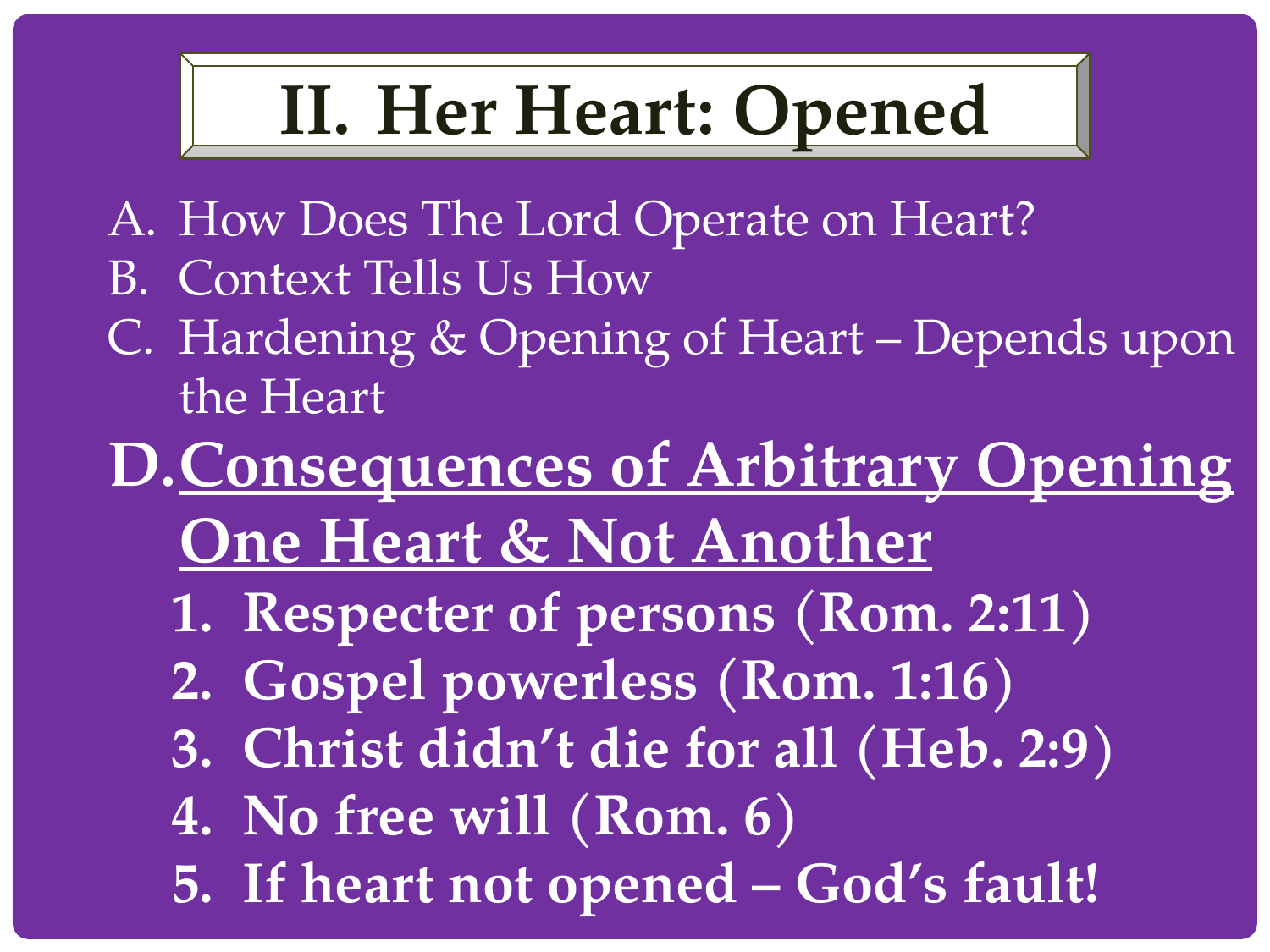

Her Heart: Opened
How Does The Lord Operate on Heart?
Context Tells Us How
Hardening & Opening of Heart – Depends upon the Heart
Consequences of Arbitrary Opening One Heart & Not Another
Respecter of persons (Rom. 2:11)
Gospel powerless (Rom. 1:16)
Christ didn’t die for all (Heb. 2:9)
No free will (Rom. 6)
If heart not opened – God’s fault!